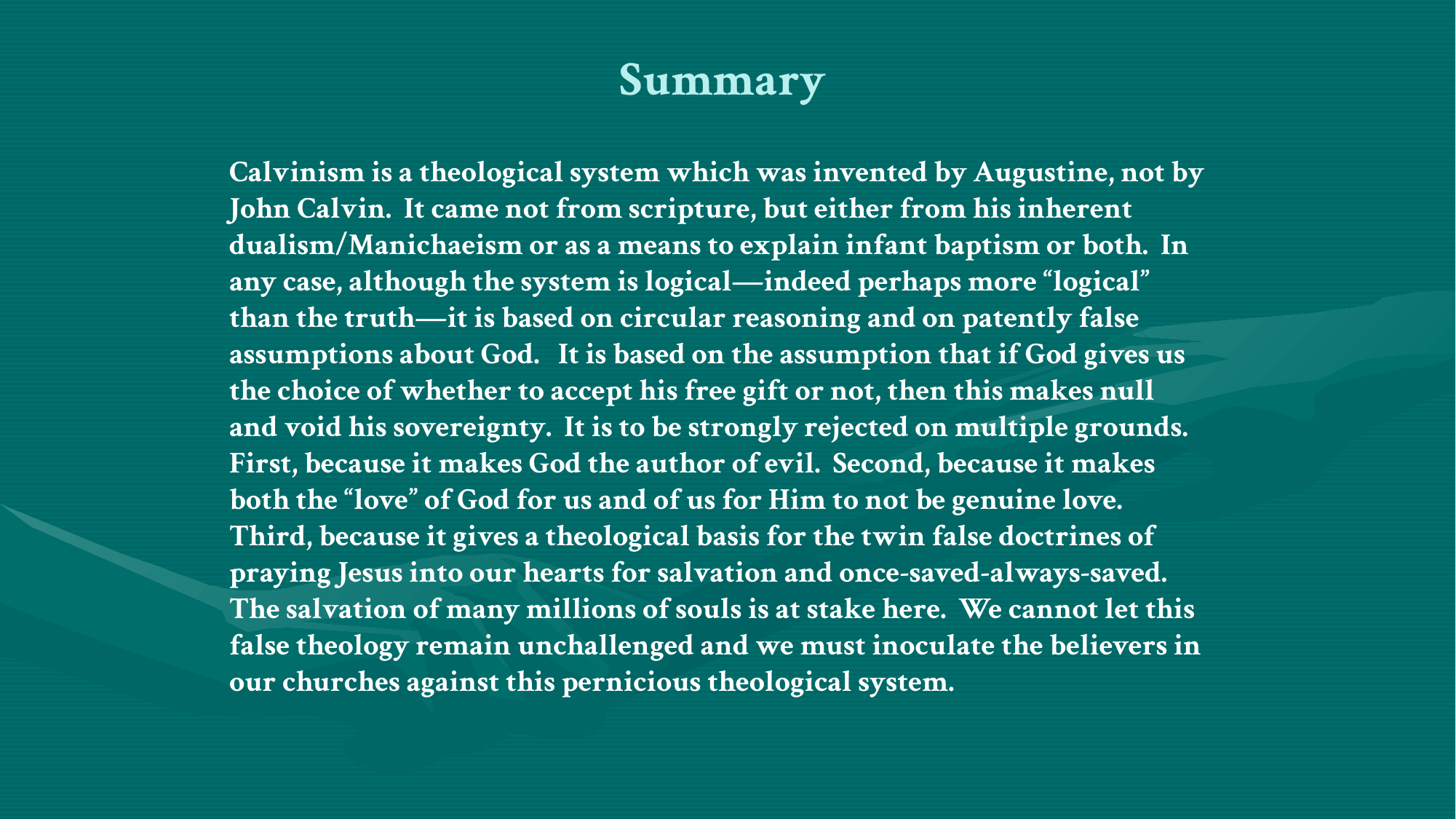

# Summary
Calvinism is a theological system which was invented by Augustine, not by John Calvin.  It came not from scripture, but either from his inherent dualism/Manichaeism or as a means to explain infant baptism or both.  In any case, although the system is logical—indeed perhaps more “logical” than the truth—it is based on circular reasoning and on patently false assumptions about God.   It is based on the assumption that if God gives us the choice of whether to accept his free gift or not, then this makes null and void his sovereignty.  It is to be strongly rejected on multiple grounds.  First, because it makes God the author of evil.  Second, because it makes both the “love” of God for us and of us for Him to not be genuine love. Third, because it gives a theological basis for the twin false doctrines of praying Jesus into our hearts for salvation and once-saved-always-saved. The salvation of many millions of souls is at stake here.  We cannot let this false theology remain unchallenged and we must inoculate the believers in our churches against this pernicious theological system.